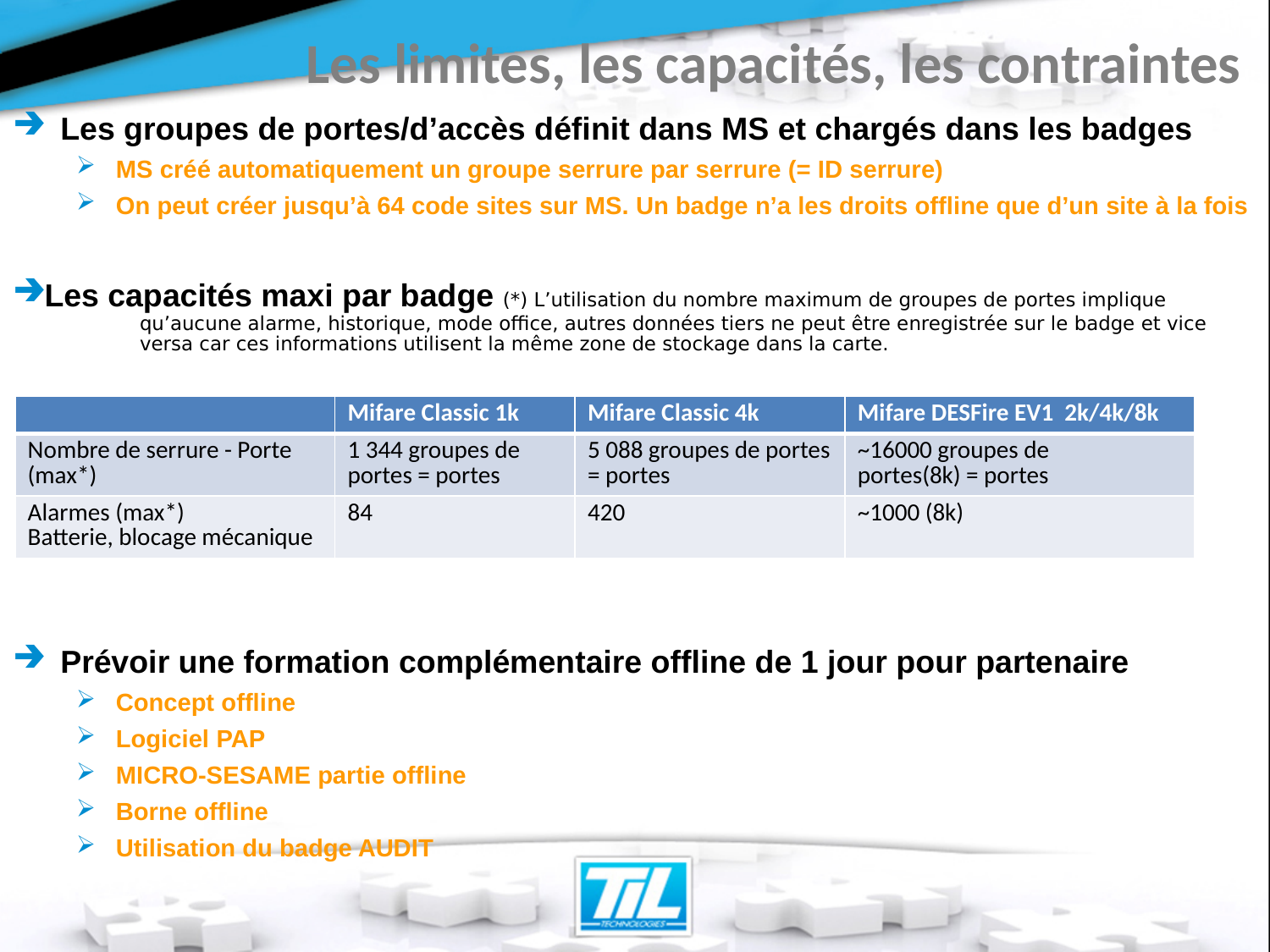

Les limites, les capacités, les contraintes
Les groupes de portes/d’accès définit dans MS et chargés dans les badges
MS créé automatiquement un groupe serrure par serrure (= ID serrure)
On peut créer jusqu’à 64 code sites sur MS. Un badge n’a les droits offline que d’un site à la fois

Les capacités maxi par badge (*) L’utilisation du nombre maximum de groupes de portes implique 	qu’aucune alarme, historique, mode office, autres données tiers ne peut être enregistrée sur le badge et vice 	versa car ces informations utilisent la même zone de stockage dans la carte.

Prévoir une formation complémentaire offline de 1 jour pour partenaire
Concept offline
Logiciel PAP
MICRO-SESAME partie offline
Borne offline
Utilisation du badge AUDIT

|  | Mifare Classic 1k | Mifare Classic 4k | Mifare DESFire EV1 2k/4k/8k |
| --- | --- | --- | --- |
| Nombre de serrure - Porte (max\*) | 1 344 groupes de portes = portes | 5 088 groupes de portes = portes | ~16000 groupes de portes(8k) = portes |
| Alarmes (max\*) Batterie, blocage mécanique | 84 | 420 | ~1000 (8k) |